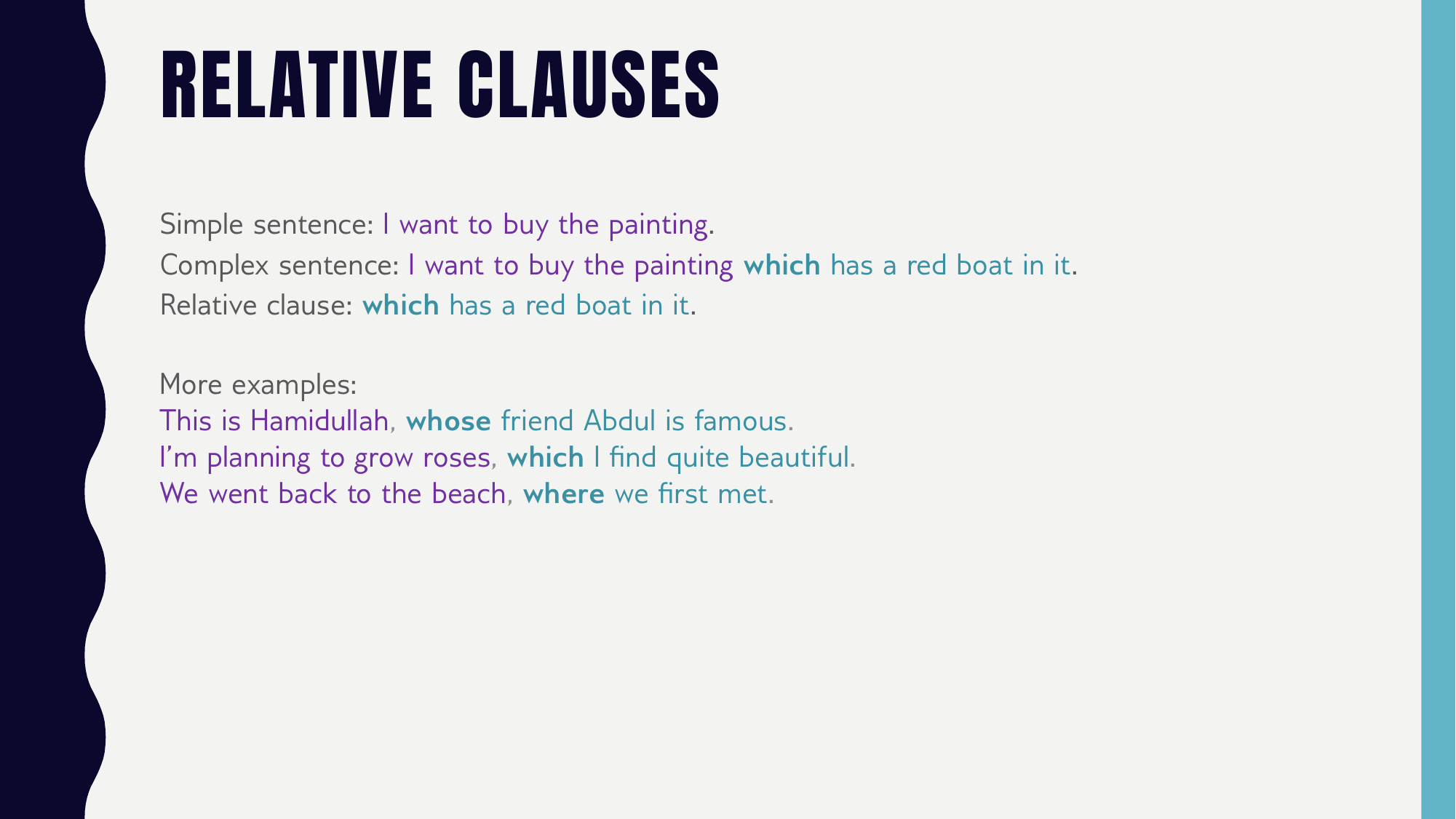

# Relative clauses
Simple sentence: I want to buy the painting.
Complex sentence: I want to buy the painting which has a red boat in it.
Relative clause: which has a red boat in it.
More examples:
This is Hamidullah, whose friend Abdul is famous.
I’m planning to grow roses, which I find quite beautiful.
We went back to the beach, where we first met.
​